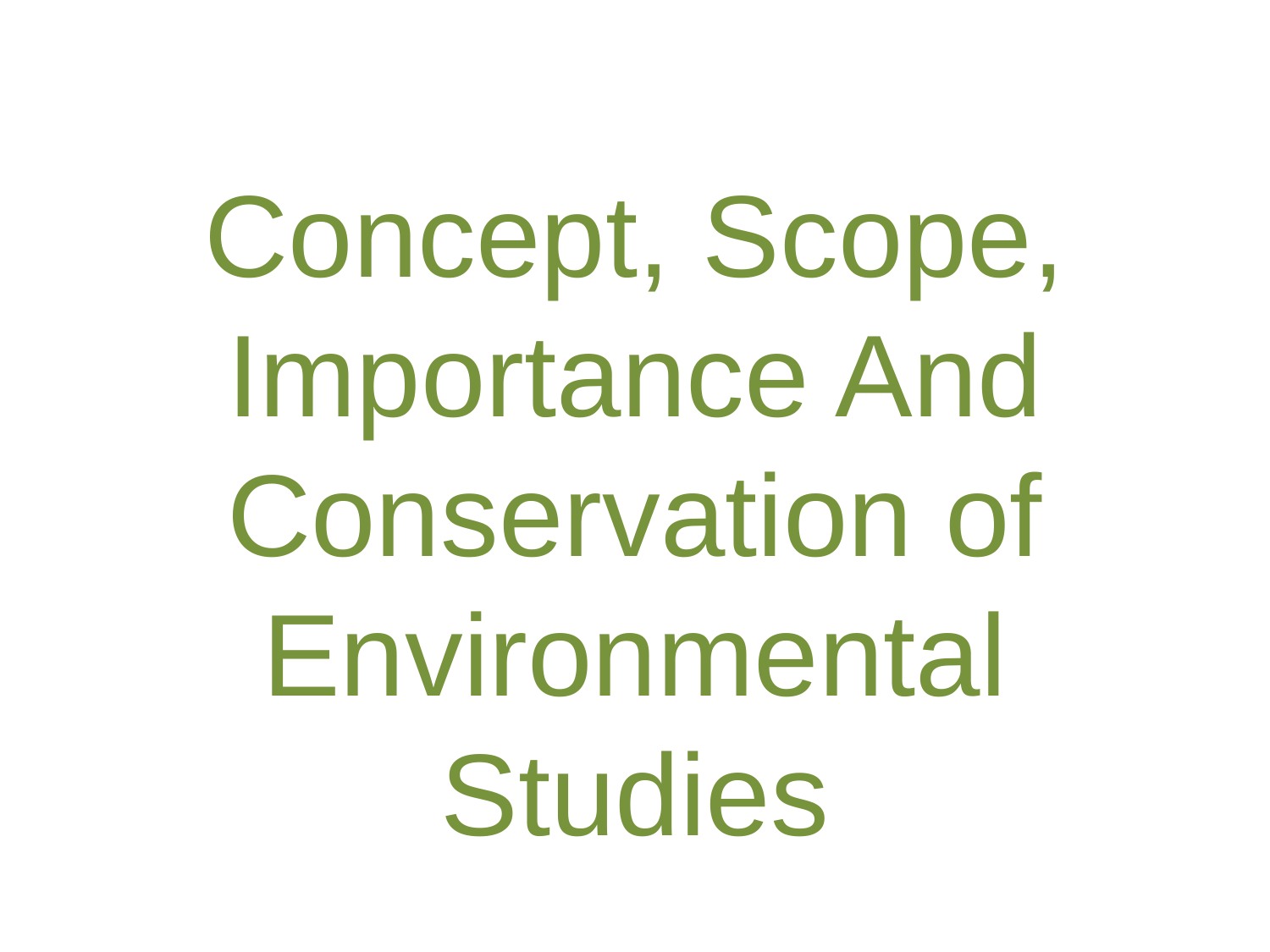

Concept, Scope, Importance And Conservation of Environmental Studies